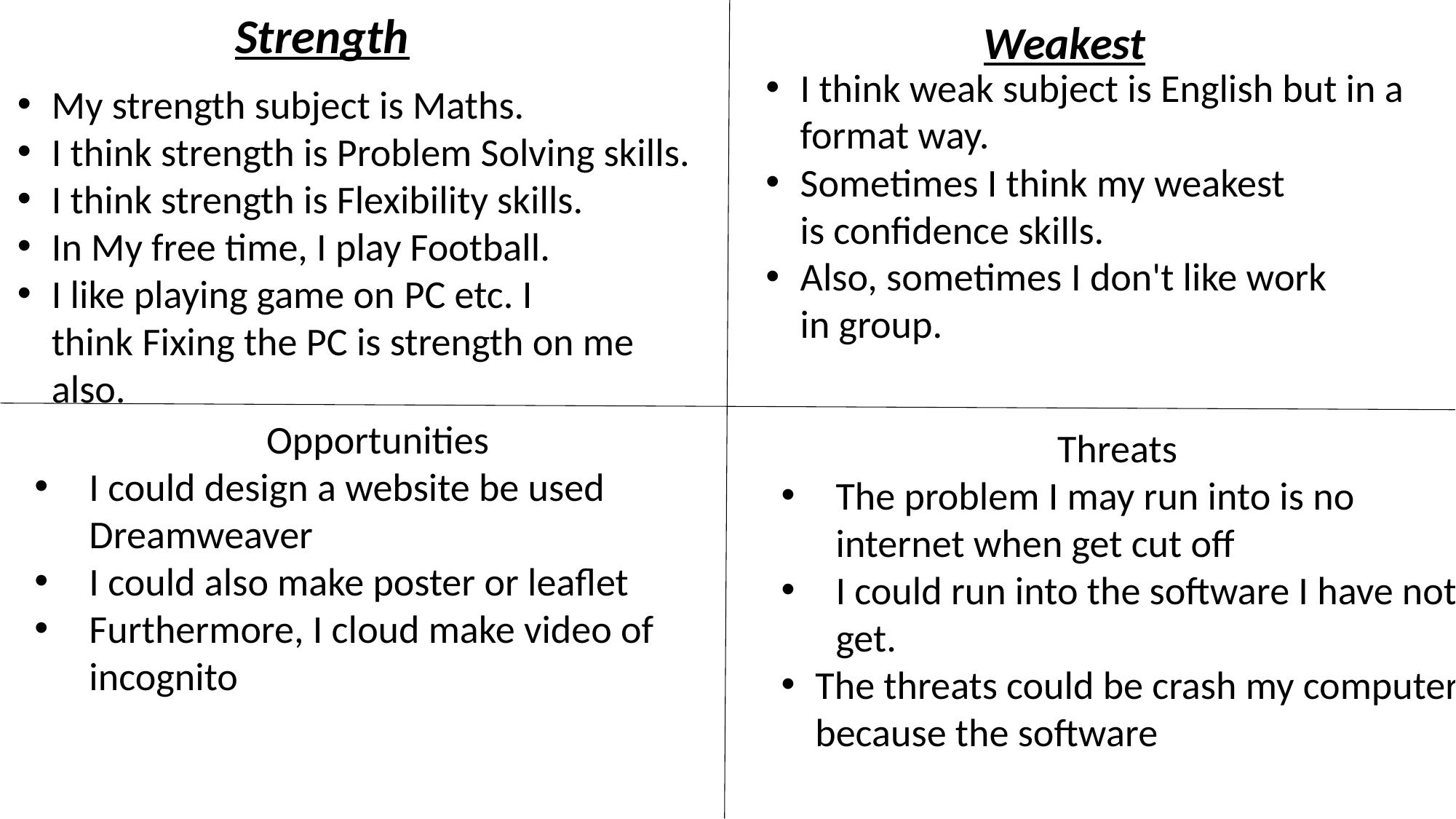

Strength
Weakest
I think weak subject is English but in a format way.
Sometimes I think my weakest is confidence skills.
Also, sometimes I don't like work in group.

My strength subject is Maths.
I think strength is Problem Solving skills.
I think strength is Flexibility skills.
In My free time, I play Football.
I like playing game on PC etc. I think Fixing the PC is strength on me also.

                          Opportunities
I could design a website be used Dreamweaver
I could also make poster or leaflet
Furthermore, I cloud make video of incognito

                               Threats
The problem I may run into is no internet when get cut off
I could run into the software I have not get.
The threats could be crash my computer because the software